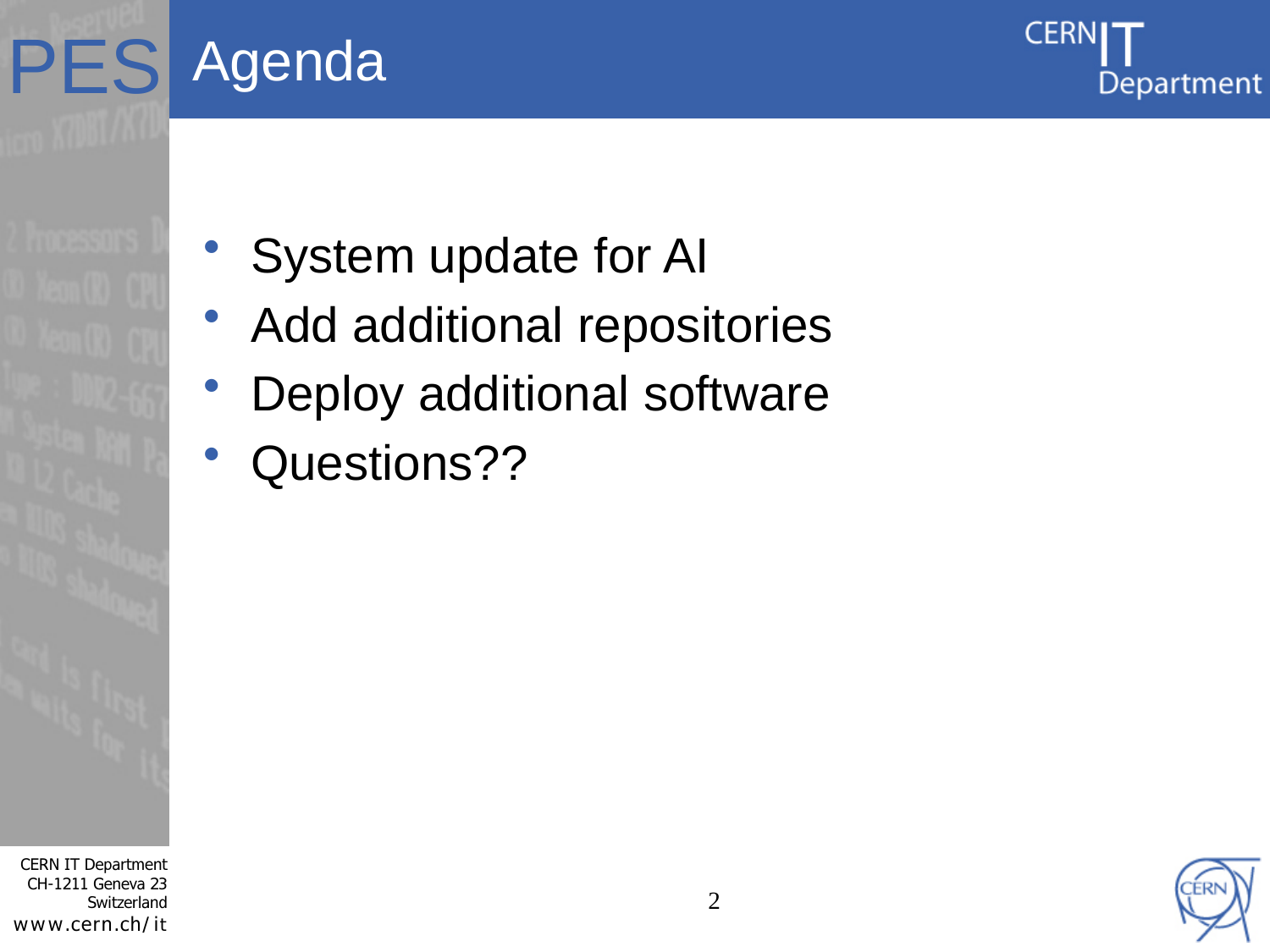

# Agenda

System update for AI
Add additional repositories
Deploy additional software
Questions??
2